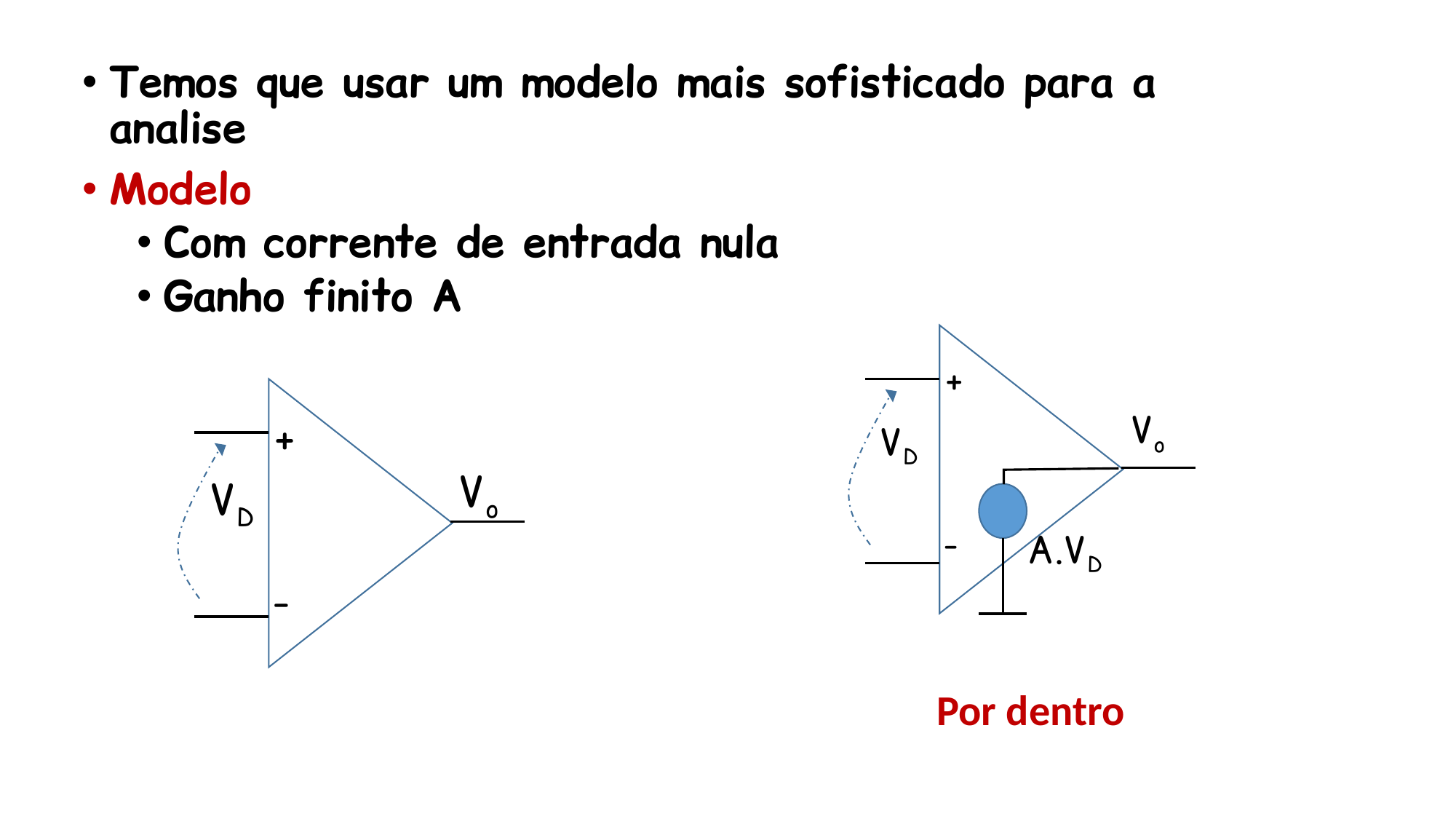

Temos que usar um modelo mais sofisticado para a analise
Modelo
Com corrente de entrada nula
Ganho finito A

+
-
A.VD

VD

+
Vo
-

VD
Vo

Por dentro
33